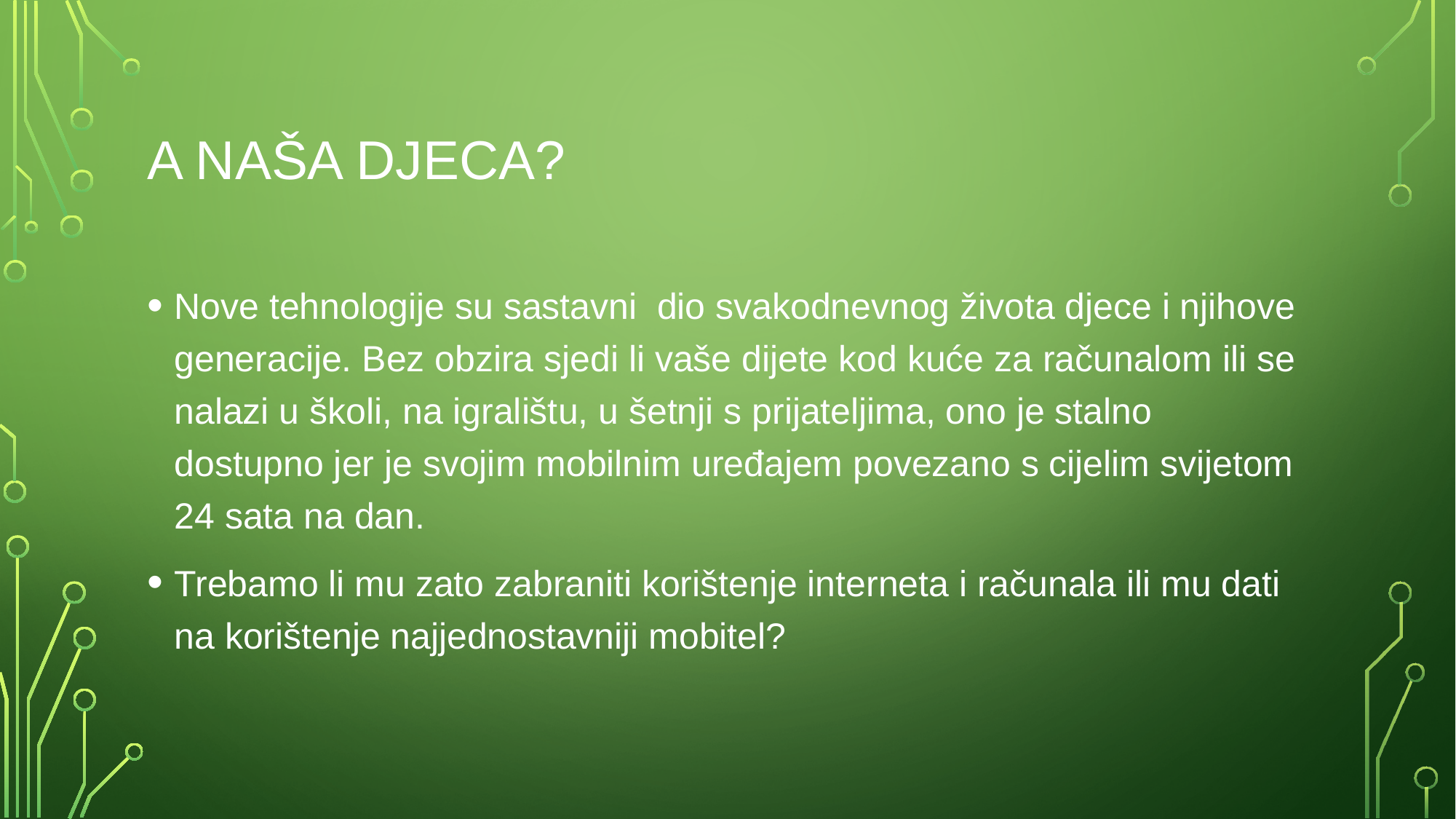

# A naša djeca?
Nove tehnologije su sastavni  dio svakodnevnog života djece i njihove generacije. Bez obzira sjedi li vaše dijete kod kuće za računalom ili se nalazi u školi, na igralištu, u šetnji s prijateljima, ono je stalno dostupno jer je svojim mobilnim uređajem povezano s cijelim svijetom 24 sata na dan.
Trebamo li mu zato zabraniti korištenje interneta i računala ili mu dati na korištenje najjednostavniji mobitel?